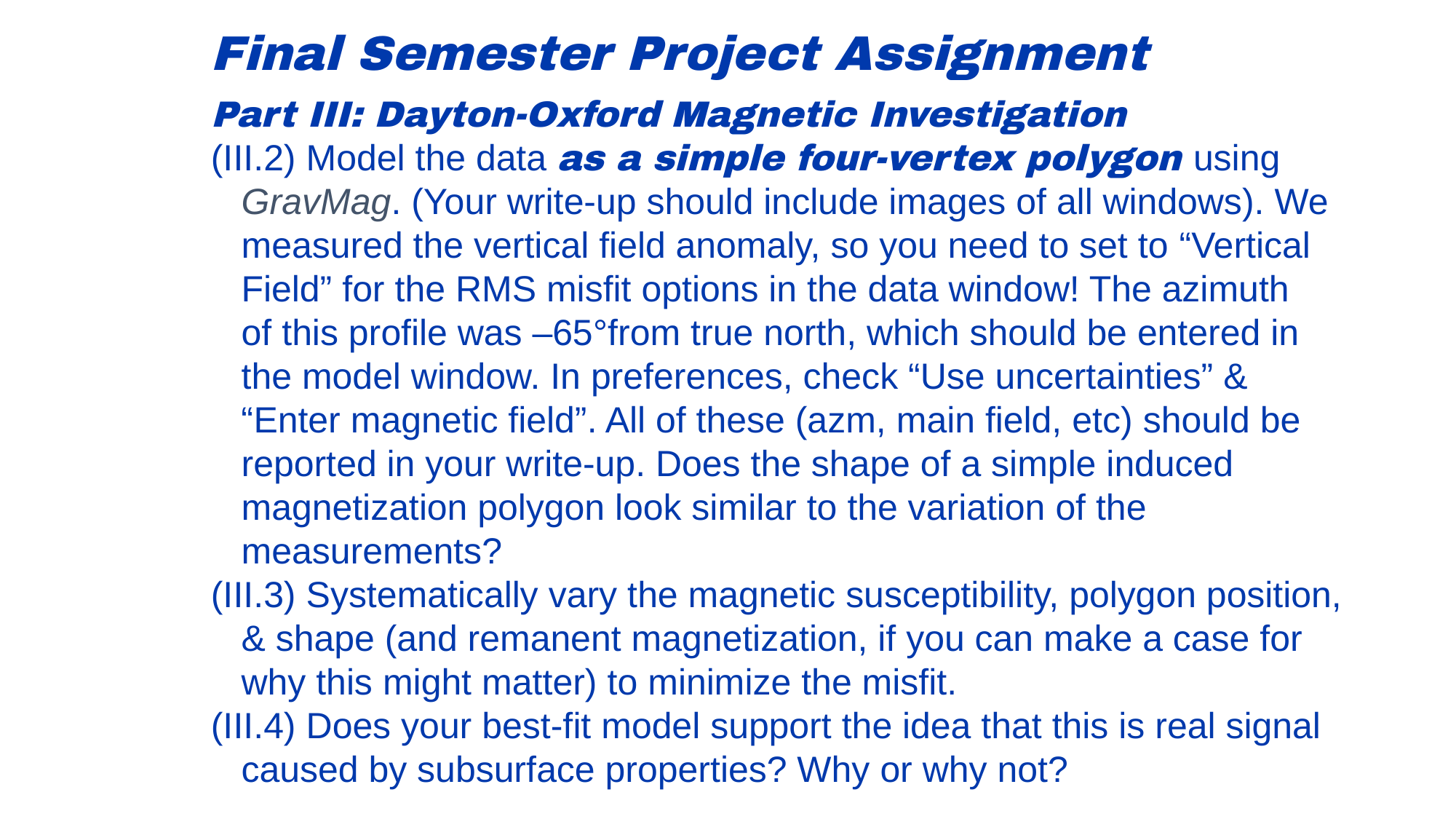

Final Semester Project Assignment

Part III: Dayton-Oxford Magnetic Investigation
(III.2) Model the data as a simple four-vertex polygon using
   GravMag. (Your write-up should include images of all windows). We
   measured the vertical field anomaly, so you need to set to “Vertical
   Field” for the RMS misfit options in the data window! The azimuth
   of this profile was –65°from true north, which should be entered in
   the model window. In preferences, check “Use uncertainties” &
   “Enter magnetic field”. All of these (azm, main field, etc) should be
   reported in your write-up. Does the shape of a simple induced
   magnetization polygon look similar to the variation of the
   measurements?
(III.3) Systematically vary the magnetic susceptibility, polygon position,
   & shape (and remanent magnetization, if you can make a case for
   why this might matter) to minimize the misfit.
(III.4) Does your best-fit model support the idea that this is real signal
   caused by subsurface properties? Why or why not?